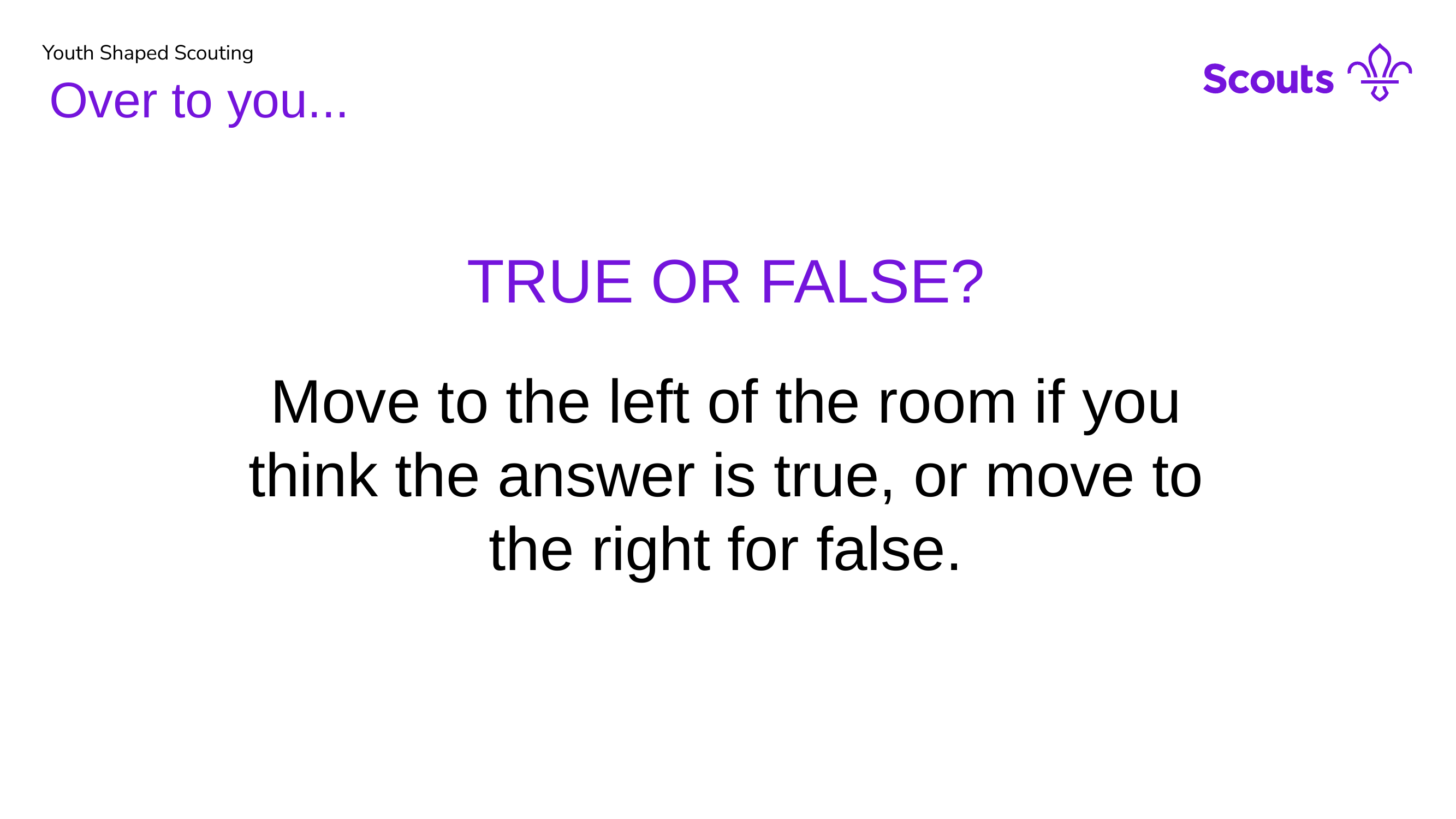

# Youth Shaped Scouting
Over to you...
TRUE OR FALSE?
Move to the left of the room if you think the answer is true, or move to the right for false.